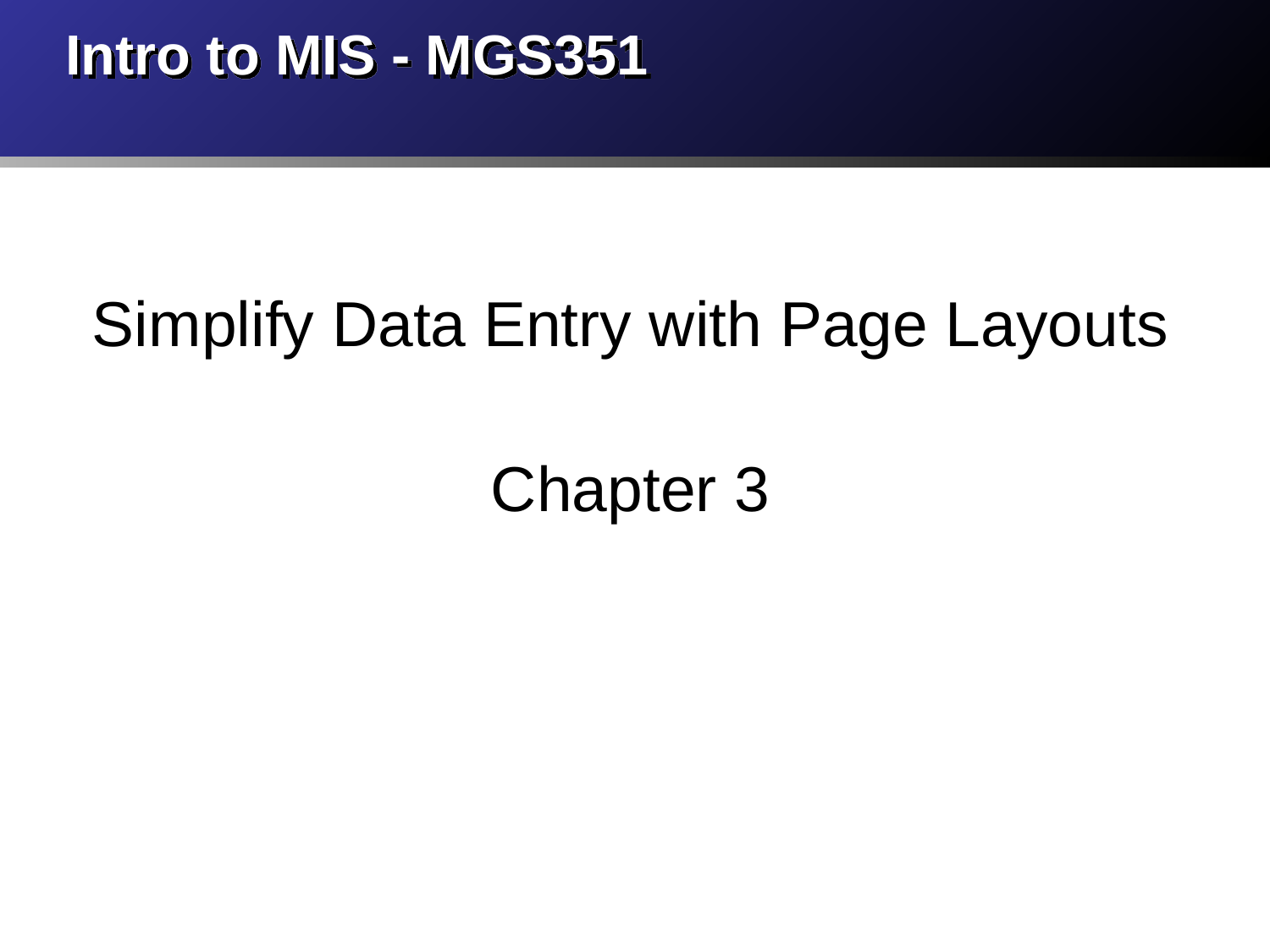

# Intro to MIS - MGS351

Simplify Data Entry with Page Layouts

Chapter 3